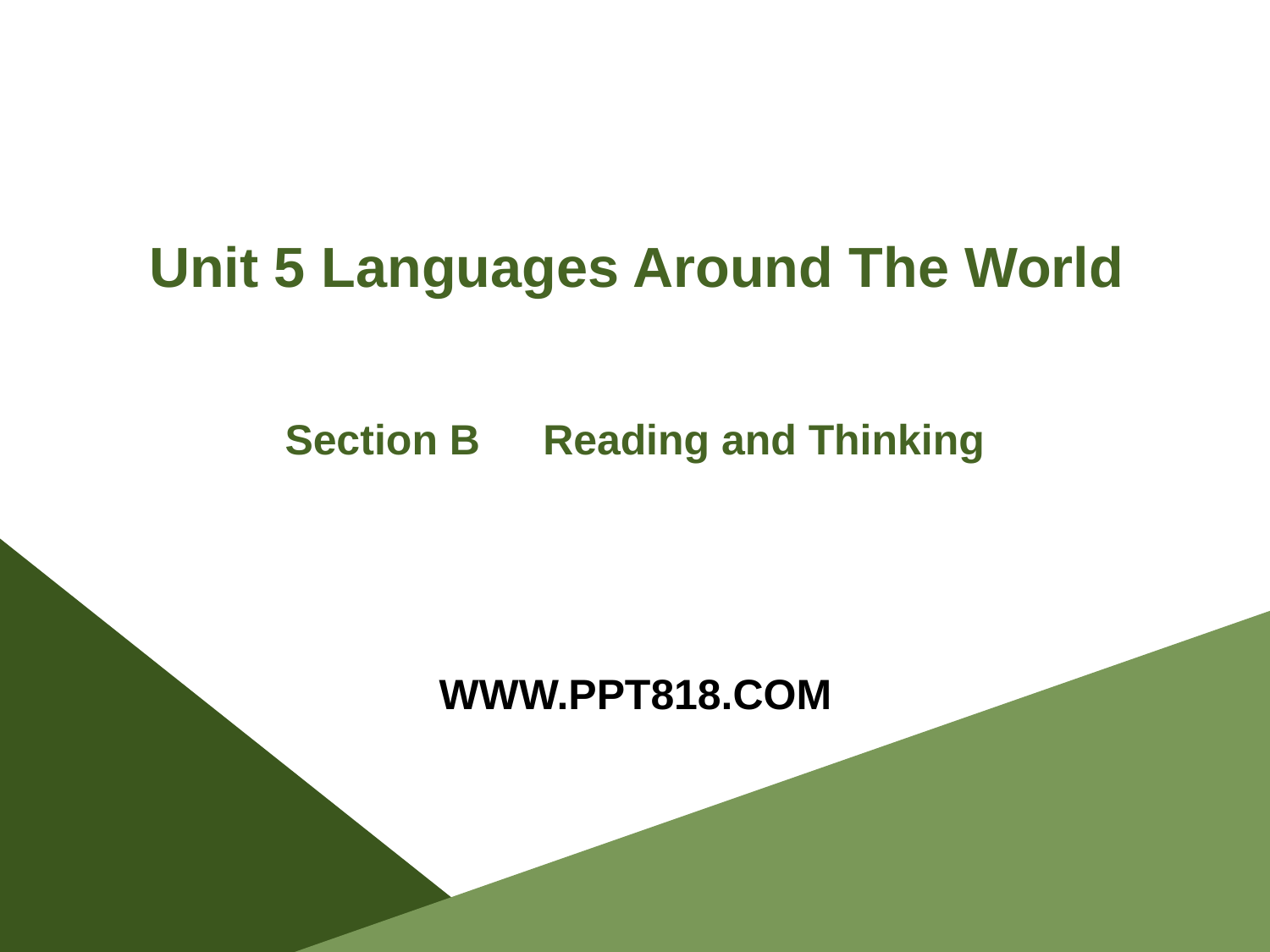

Unit 5 Languages Around The World
Section B　Reading and Thinking
WWW.PPT818.COM